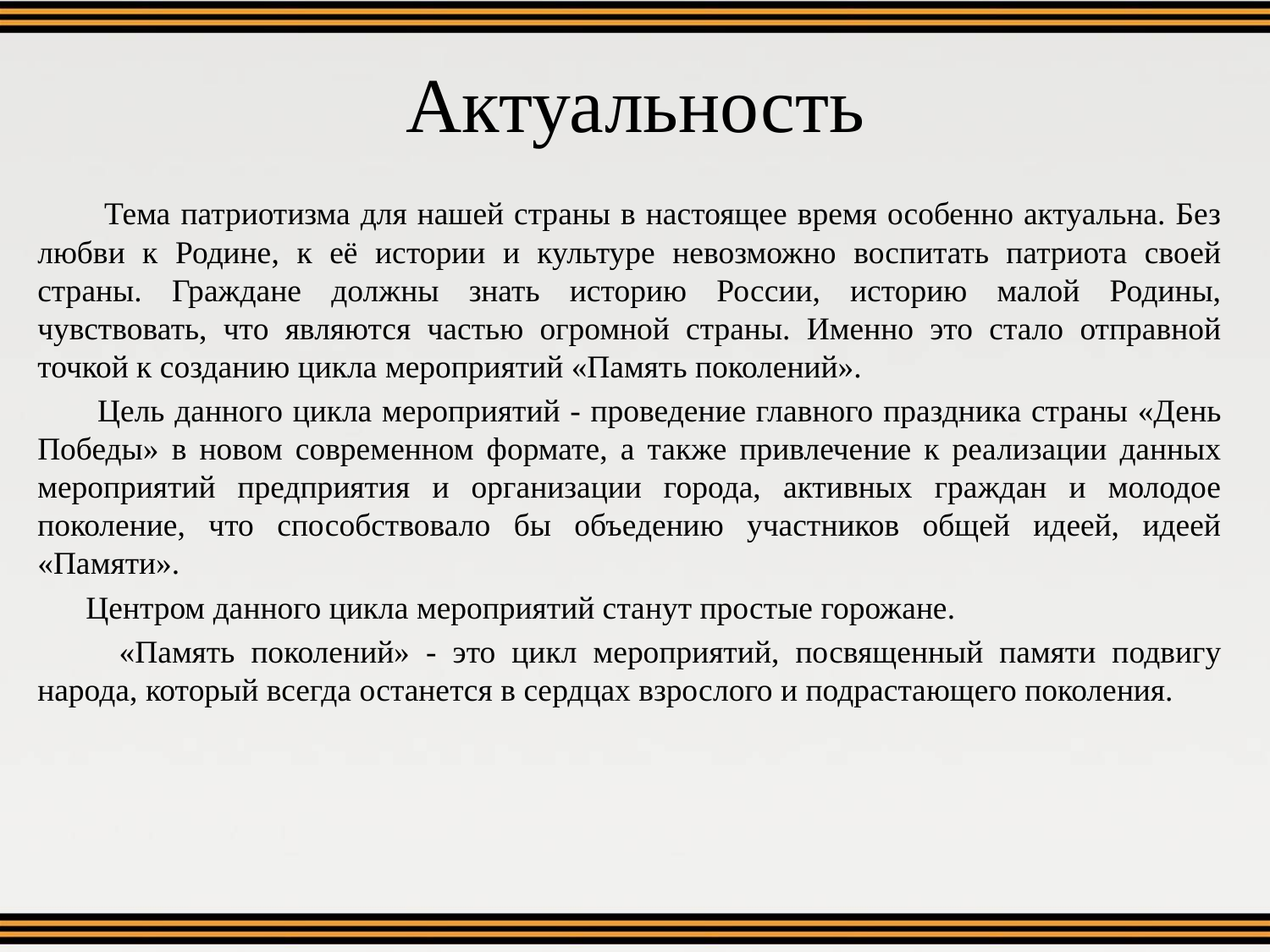

# Актуальность
      Тема патриотизма для нашей страны в настоящее время особенно актуальна. Без любви к Родине, к её истории и культуре невозможно воспитать патриота своей страны. Граждане должны знать историю России, историю малой Родины, чувствовать, что являются частью огромной страны. Именно это стало отправной точкой к созданию цикла мероприятий «Память поколений».
      Цель данного цикла мероприятий - проведение главного праздника страны «День Победы» в новом современном формате, а также привлечение к реализации данных мероприятий предприятия и организации города, активных граждан и молодое поколение, что способствовало бы объедению участников общей идеей, идеей «Памяти».
      Центром данного цикла мероприятий станут простые горожане.
     «Память поколений» - это цикл мероприятий, посвященный памяти подвигу народа, который всегда останется в сердцах взрослого и подрастающего поколения.